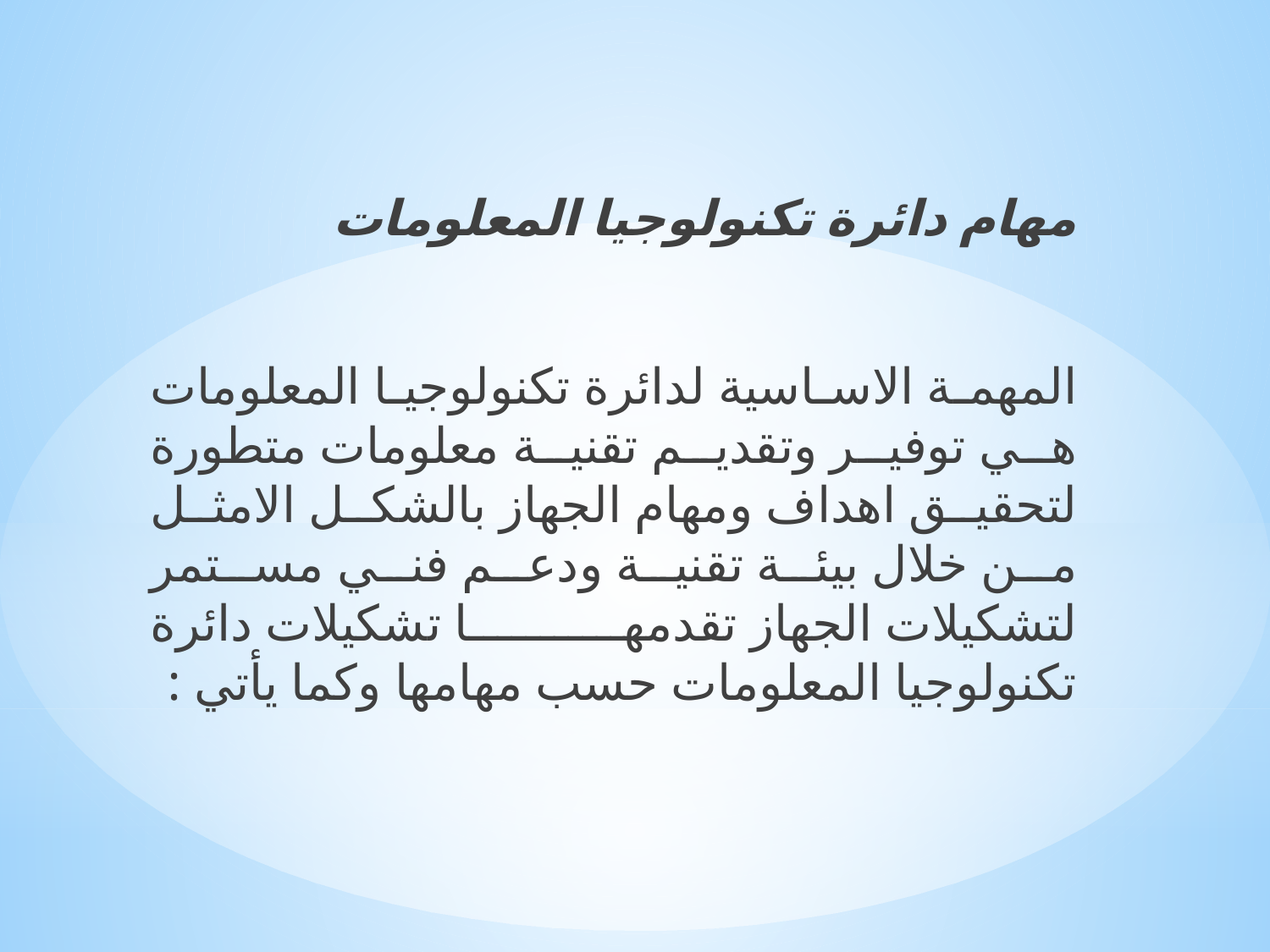

مهام دائرة تكنولوجيا المعلومات

المهمة الاساسية لدائرة تكنولوجيا المعلومات هي توفير وتقديم تقنية معلومات متطورة لتحقيق اهداف ومهام الجهاز بالشكل الامثل من خلال بيئة تقنية ودعم فني مستمر لتشكيلات الجهاز تقدمها تشكيلات دائرة تكنولوجيا المعلومات حسب مهامها وكما يأتي :